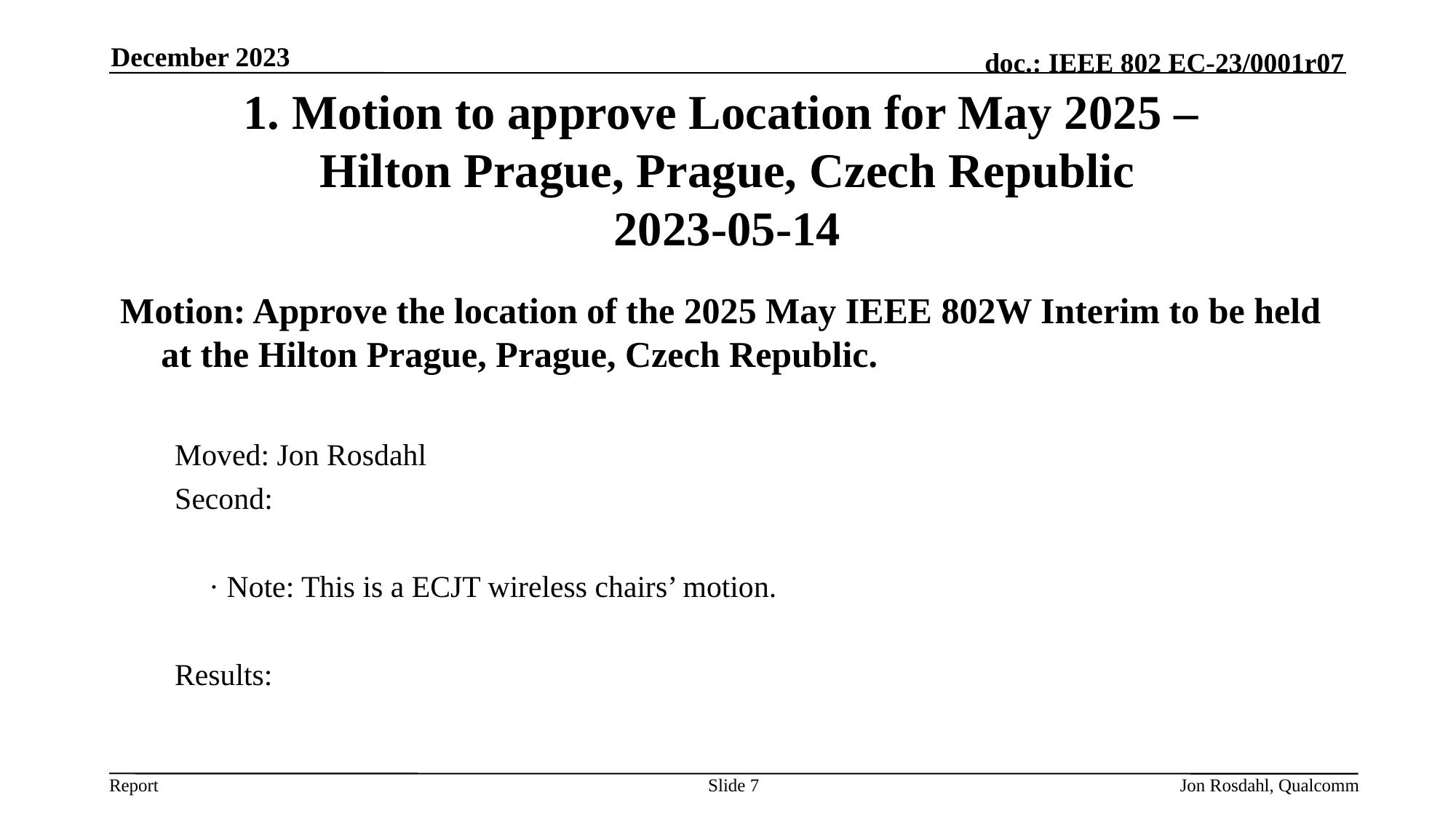

December 2023
# 1. Motion to approve Location for May 2025 – Hilton Prague, Prague, Czech Republic 2023-05-14
Motion: Approve the location of the 2025 May IEEE 802W Interim to be held at the Hilton Prague, Prague, Czech Republic.

Moved: Jon Rosdahl
Second:

	· Note: This is a ECJT wireless chairs’ motion.

Results:
Slide 7
Jon Rosdahl, Qualcomm